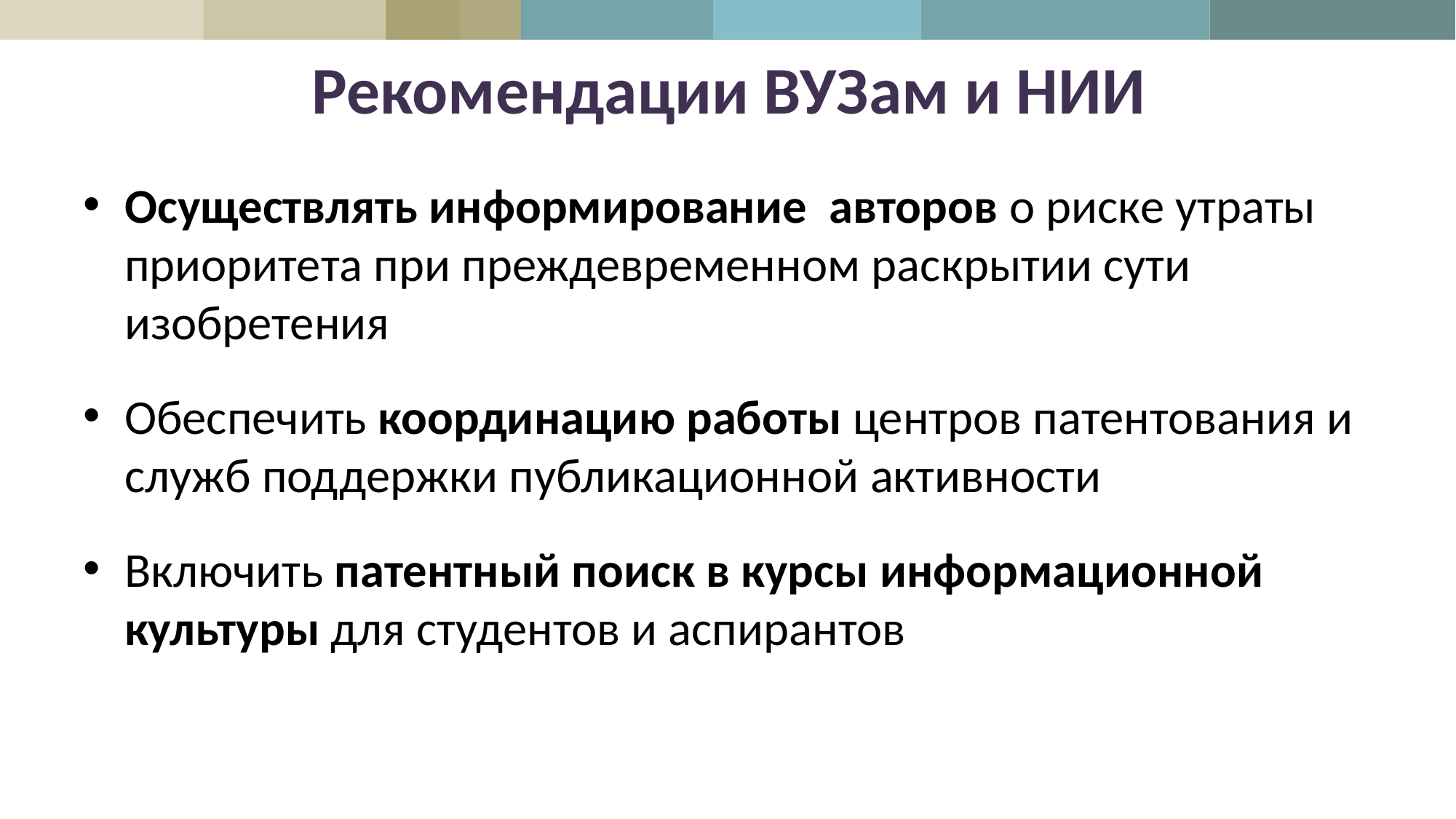

# Рекомендации ВУЗам и НИИ
Осуществлять информирование  авторов о риске утраты приоритета при преждевременном раскрытии сути изобретения
Обеспечить координацию работы центров патентования и служб поддержки публикационной активности
Включить патентный поиск в курсы информационной культуры для студентов и аспирантов

### Chart

| Category |
|---|